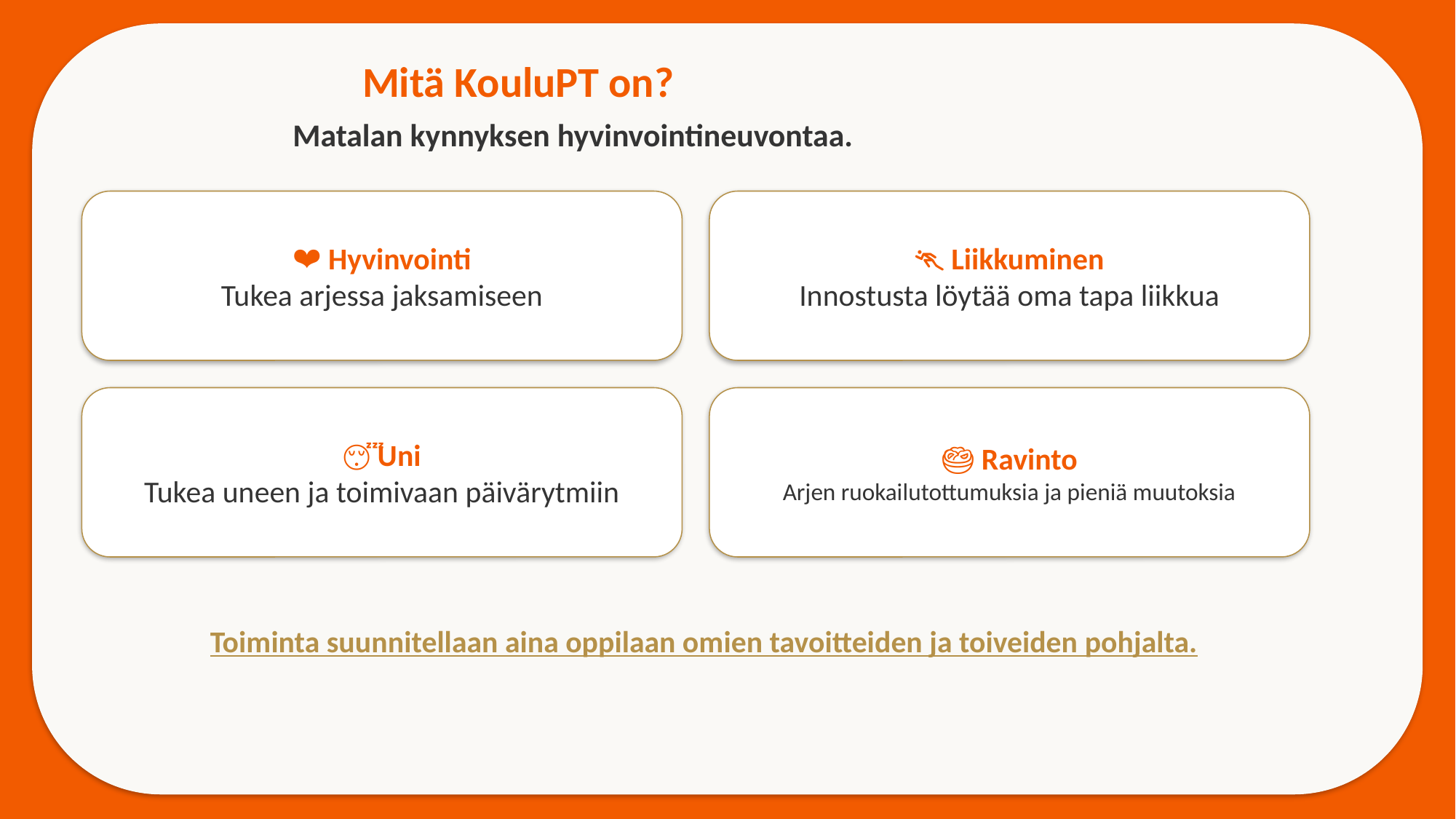

Mitä KouluPT on?
Matalan kynnyksen hyvinvointineuvontaa.
❤️ Hyvinvointi
Tukea arjessa jaksamiseen
🏃 Liikkuminen
Innostusta löytää oma tapa liikkua
😴 Uni
Tukea uneen ja toimivaan päivärytmiin
🥗 Ravinto
Arjen ruokailutottumuksia ja pieniä muutoksia
Toiminta suunnitellaan aina oppilaan omien tavoitteiden ja toiveiden pohjalta.